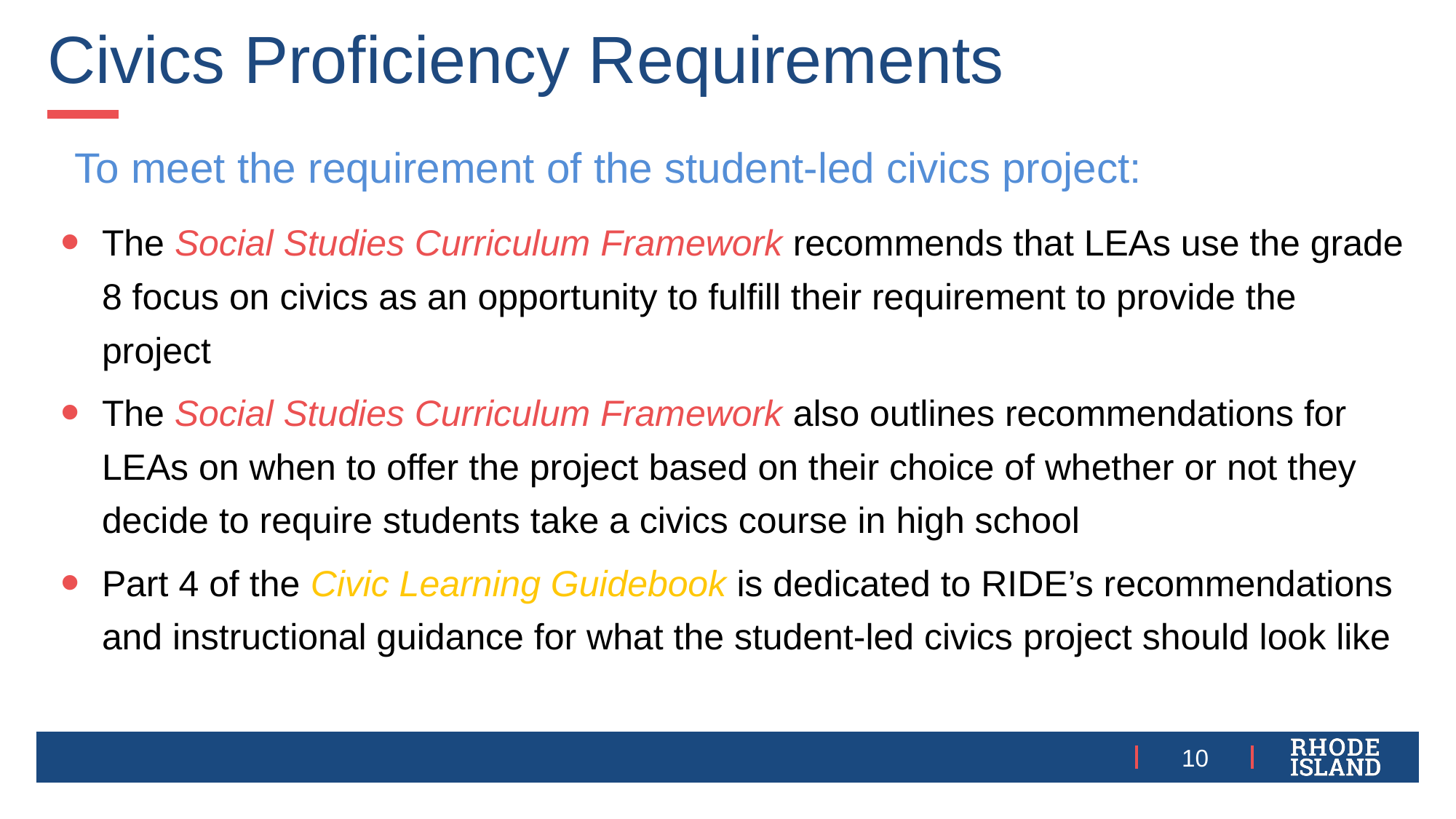

# Civics Proficiency Requirements
To meet the requirement of the student-led civics project:
The Social Studies Curriculum Framework recommends that LEAs use the grade 8 focus on civics as an opportunity to fulfill their requirement to provide the project
The Social Studies Curriculum Framework also outlines recommendations for LEAs on when to offer the project based on their choice of whether or not they decide to require students take a civics course in high school
Part 4 of the Civic Learning Guidebook is dedicated to RIDE’s recommendations and instructional guidance for what the student-led civics project should look like

10